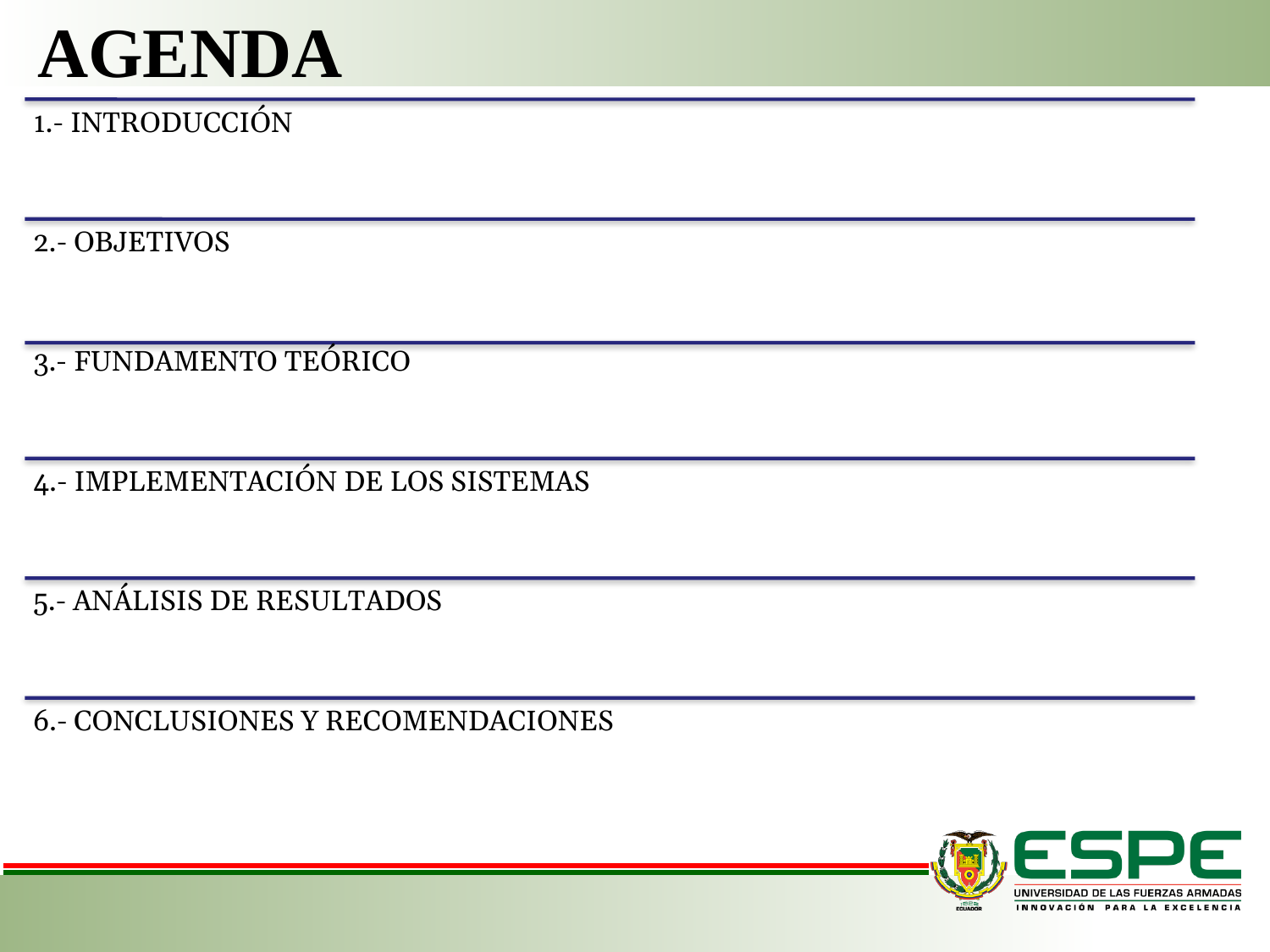

# AGENDA
1.- INTRODUCCIÓN
2.- OBJETIVOS
3.- FUNDAMENTO TEÓRICO
4.- IMPLEMENTACIÓN DE LOS SISTEMAS
5.- ANÁLISIS DE RESULTADOS
6.- CONCLUSIONES Y RECOMENDACIONES